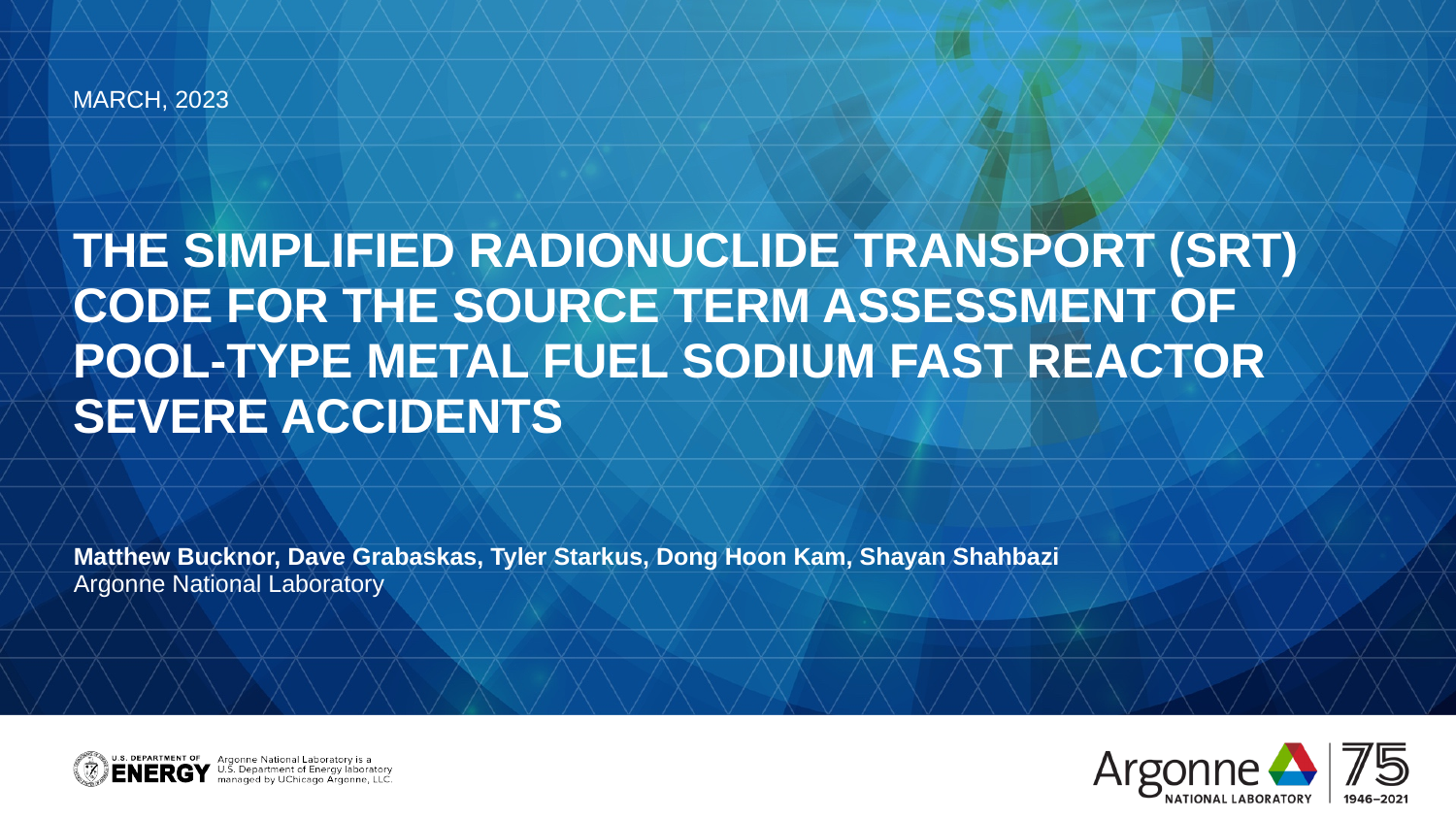

March, 2023

# The Simplified Radionuclide Transport (SRT) Code for the Source Term Assessment of pool-type metal fuel sodium fast reactor severe accidents
Matthew Bucknor, Dave Grabaskas, Tyler Starkus, Dong Hoon Kam, Shayan Shahbazi
Argonne National Laboratory